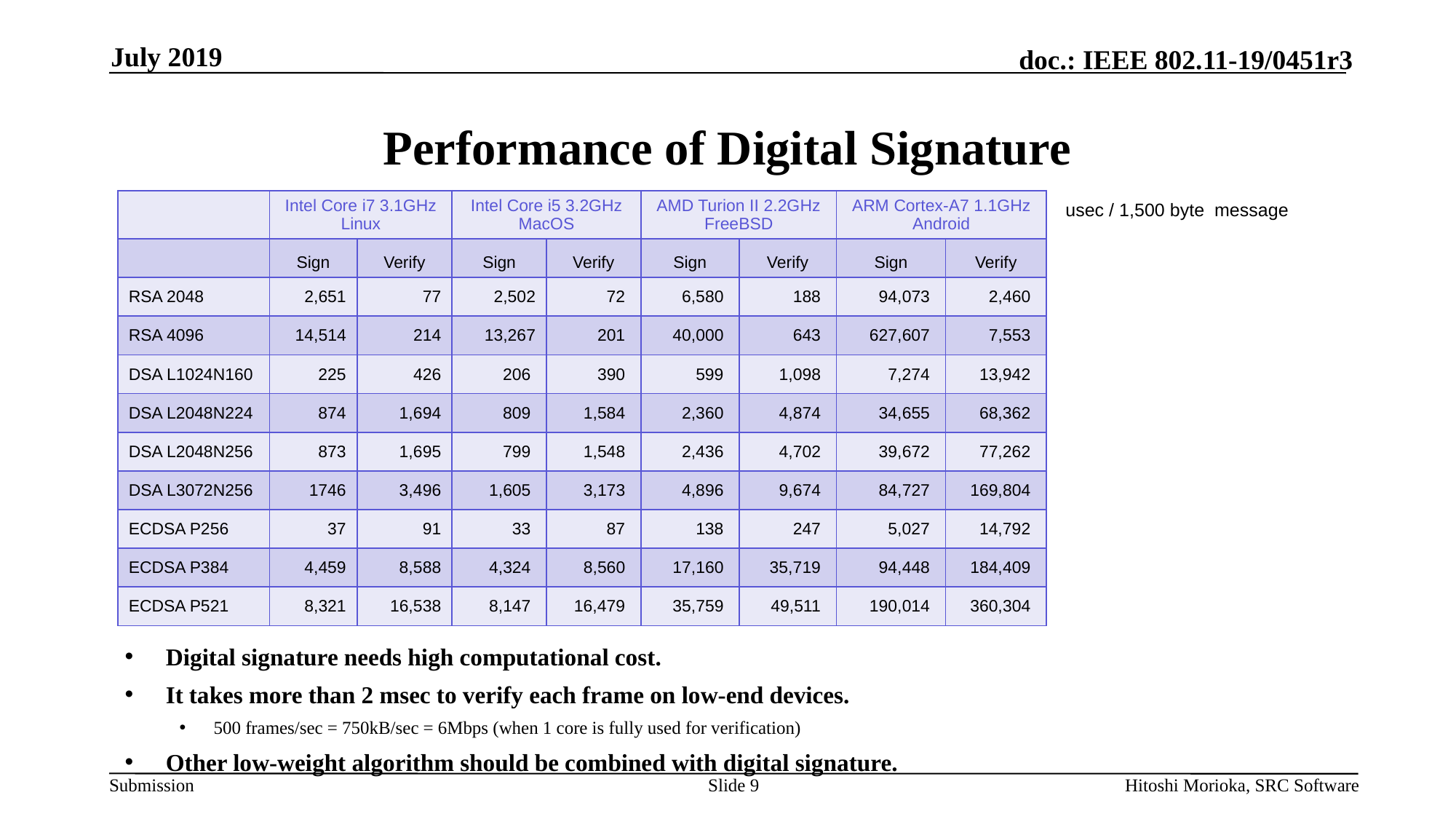

July 2019
# Performance of Digital Signature
|  | Intel Core i7 3.1GHz Linux |  | Intel Core i5 3.2GHz MacOS |  | AMD Turion II 2.2GHz FreeBSD |  | ARM Cortex-A7 1.1GHz Android |  |
| --- | --- | --- | --- | --- | --- | --- | --- | --- |
|  | Sign | Verify | Sign | Verify | Sign | Verify | Sign | Verify |
| RSA 2048 | 2,651 | 77 | 2,502 | 72 | 6,580 | 188 | 94,073 | 2,460 |
| RSA 4096 | 14,514 | 214 | 13,267 | 201 | 40,000 | 643 | 627,607 | 7,553 |
| DSA L1024N160 | 225 | 426 | 206 | 390 | 599 | 1,098 | 7,274 | 13,942 |
| DSA L2048N224 | 874 | 1,694 | 809 | 1,584 | 2,360 | 4,874 | 34,655 | 68,362 |
| DSA L2048N256 | 873 | 1,695 | 799 | 1,548 | 2,436 | 4,702 | 39,672 | 77,262 |
| DSA L3072N256 | 1746 | 3,496 | 1,605 | 3,173 | 4,896 | 9,674 | 84,727 | 169,804 |
| ECDSA P256 | 37 | 91 | 33 | 87 | 138 | 247 | 5,027 | 14,792 |
| ECDSA P384 | 4,459 | 8,588 | 4,324 | 8,560 | 17,160 | 35,719 | 94,448 | 184,409 |
| ECDSA P521 | 8,321 | 16,538 | 8,147 | 16,479 | 35,759 | 49,511 | 190,014 | 360,304 |
usec / 1,500 byte  message
Digital signature needs high computational cost.
It takes more than 2 msec to verify each frame on low-end devices.
500 frames/sec = 750kB/sec = 6Mbps (when 1 core is fully used for verification)
Other low-weight algorithm should be combined with digital signature.
Slide 9
Hitoshi Morioka, SRC Software